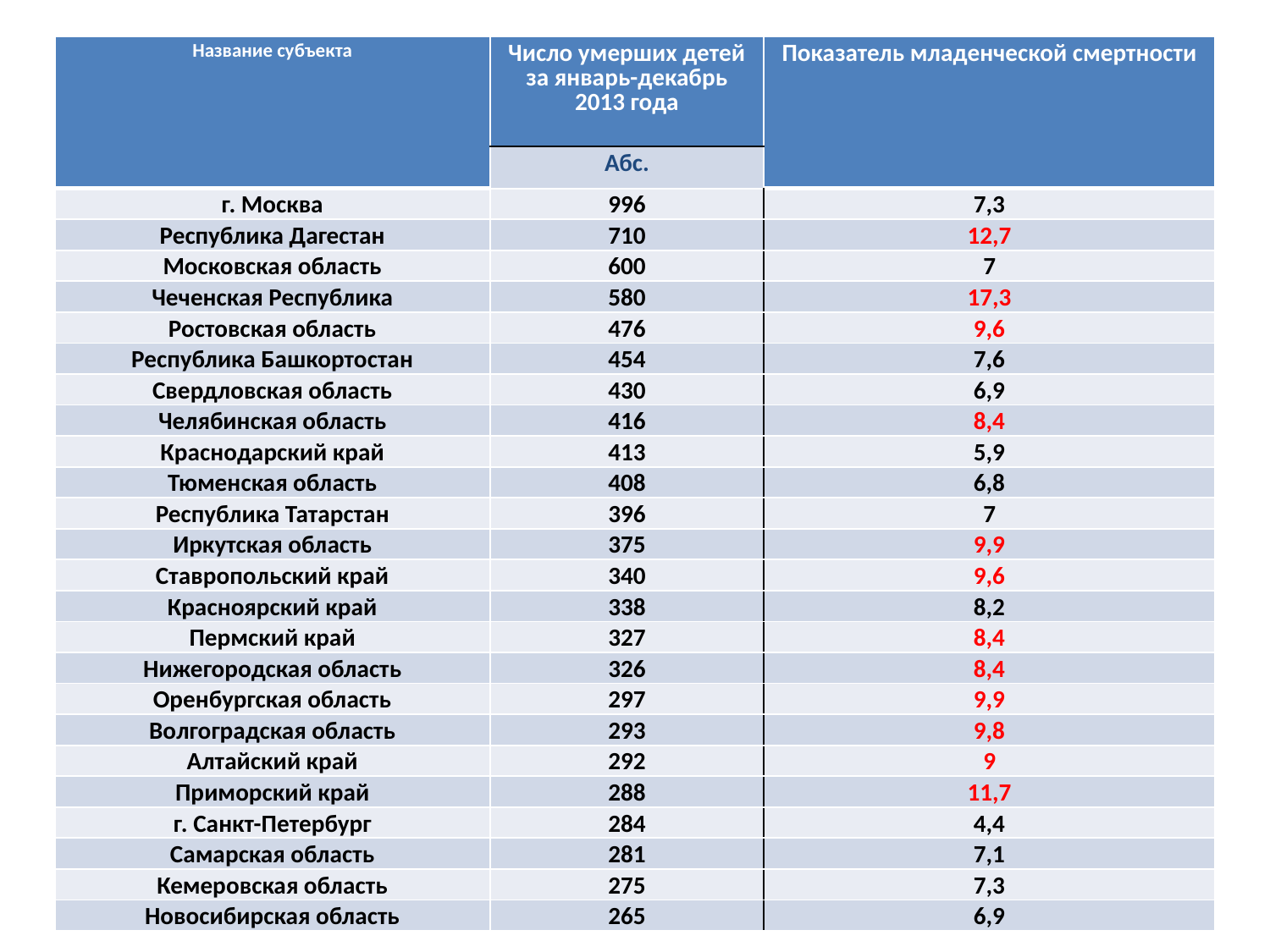

| Название субъекта | Число умерших детей за январь-декабрь 2013 года | Показатель младенческой смертности |
| --- | --- | --- |
|  | Абс. |  |
| г. Москва | 996 | 7,3 |
| Республика Дагестан | 710 | 12,7 |
| Московская область | 600 | 7 |
| Чеченская Республика | 580 | 17,3 |
| Ростовская область | 476 | 9,6 |
| Республика Башкортостан | 454 | 7,6 |
| Свердловская область | 430 | 6,9 |
| Челябинская область | 416 | 8,4 |
| Краснодарский край | 413 | 5,9 |
| Тюменская область | 408 | 6,8 |
| Республика Татарстан | 396 | 7 |
| Иркутская область | 375 | 9,9 |
| Ставропольский край | 340 | 9,6 |
| Красноярский край | 338 | 8,2 |
| Пермский край | 327 | 8,4 |
| Hижегородская область | 326 | 8,4 |
| Оренбургская область | 297 | 9,9 |
| Волгоградская область | 293 | 9,8 |
| Алтайский край | 292 | 9 |
| Приморский край | 288 | 11,7 |
| г. Санкт-Петербург | 284 | 4,4 |
| Самарская область | 281 | 7,1 |
| Кемеровская область | 275 | 7,3 |
| Новосибирская область | 265 | 6,9 |